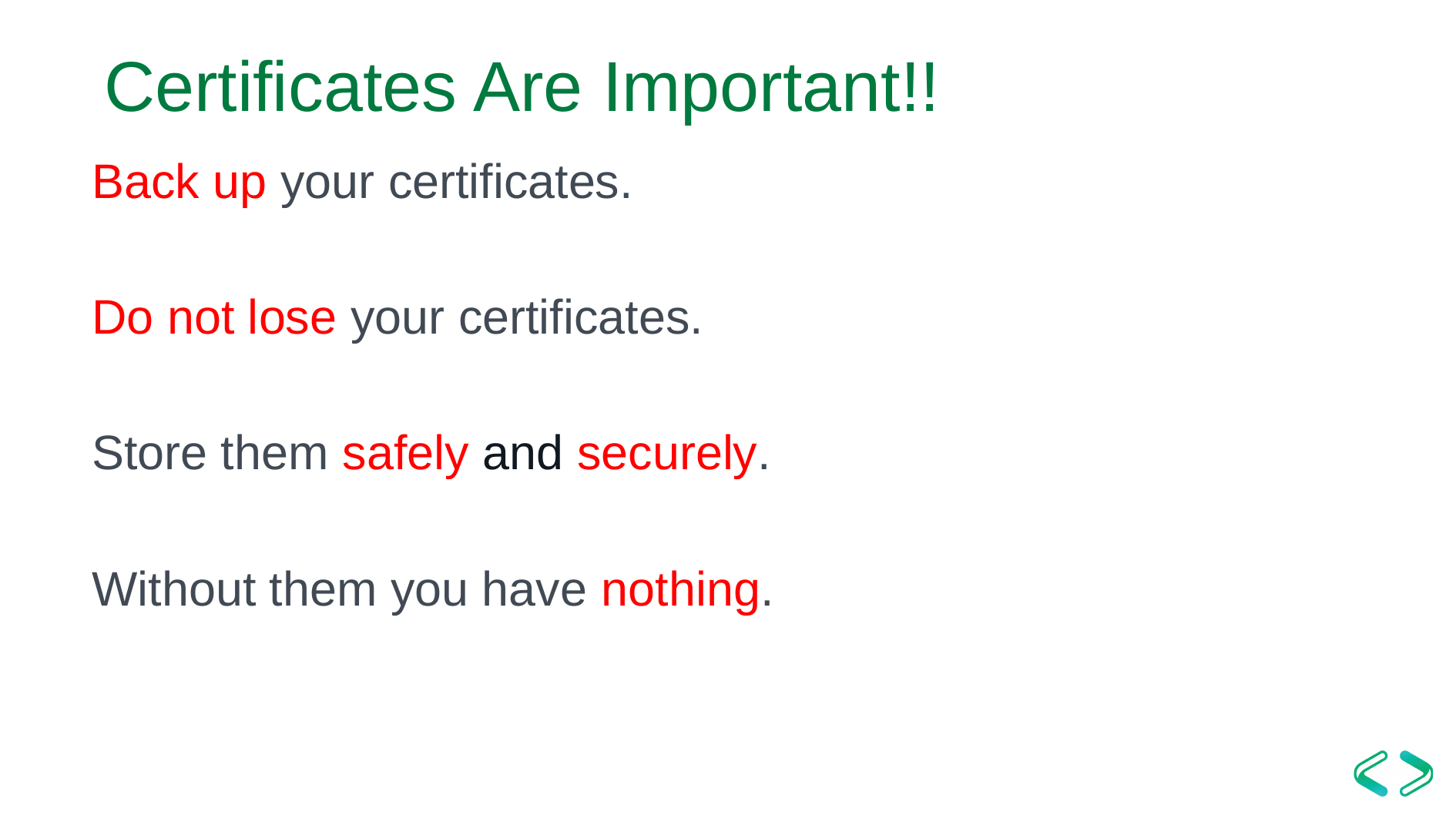

# Certificates Are Important!!
Back up your certificates.

Do not lose your certificates.

Store them safely and securely.

Without them you have nothing.